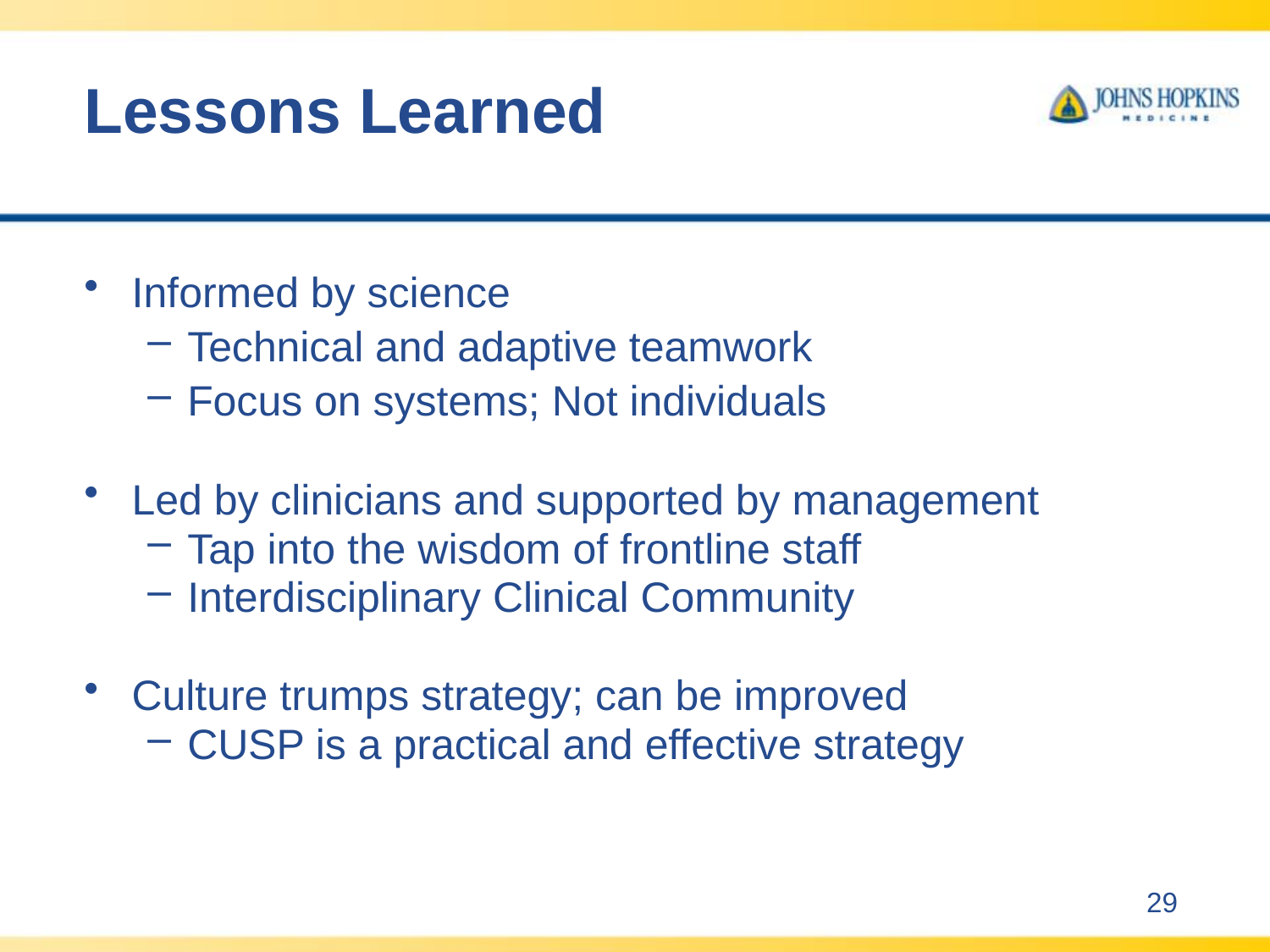

# Lessons Learned
Informed by science
Technical and adaptive teamwork
Focus on systems; Not individuals

Led by clinicians and supported by management
Tap into the wisdom of frontline staff
Interdisciplinary Clinical Community

Culture trumps strategy; can be improved
CUSP is a practical and effective strategy

29